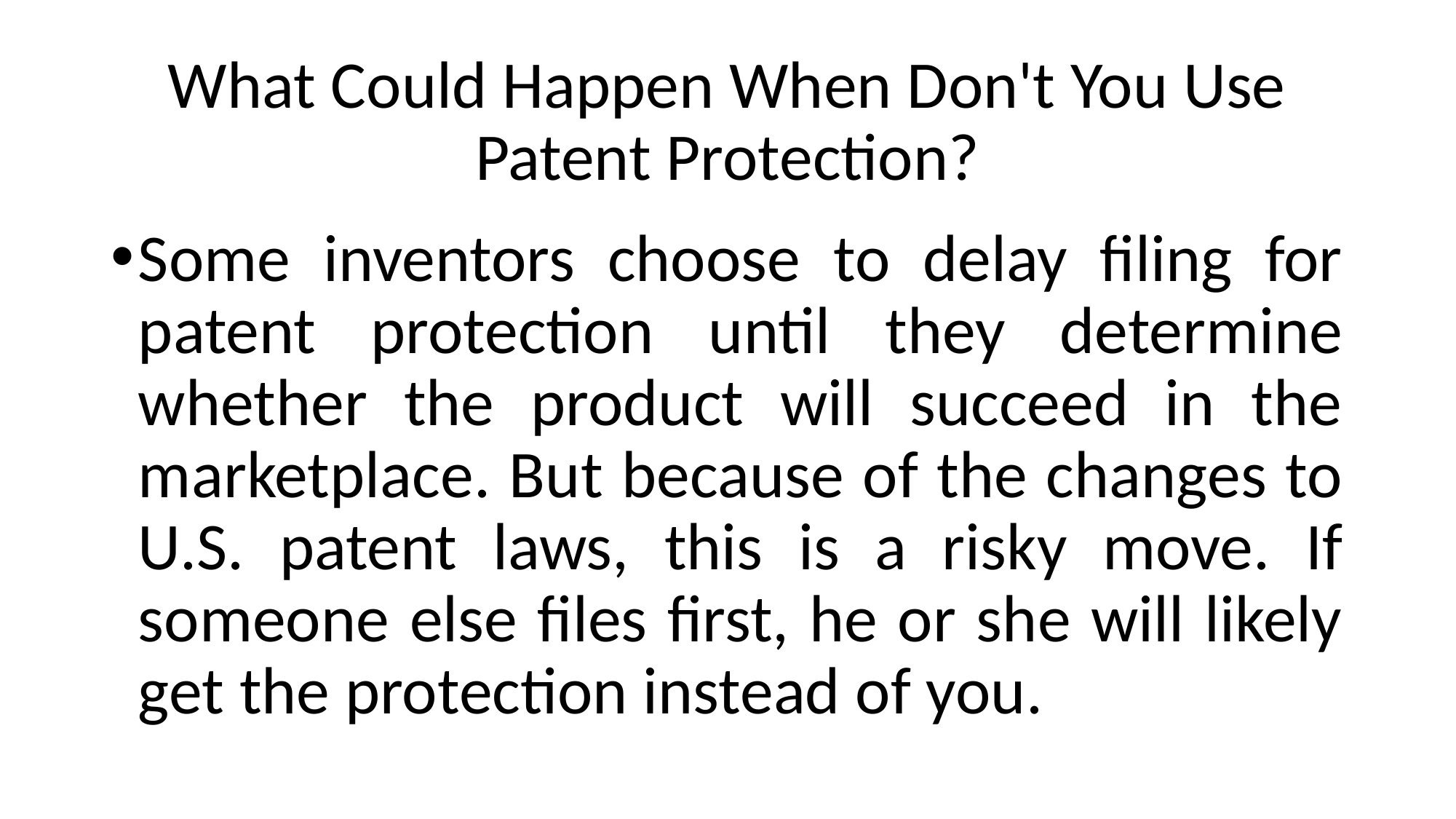

# What Could Happen When Don't You Use Patent Protection?
Some inventors choose to delay filing for patent protection until they determine whether the product will succeed in the marketplace. But because of the changes to U.S. patent laws, this is a risky move. If someone else files first, he or she will likely get the protection instead of you.